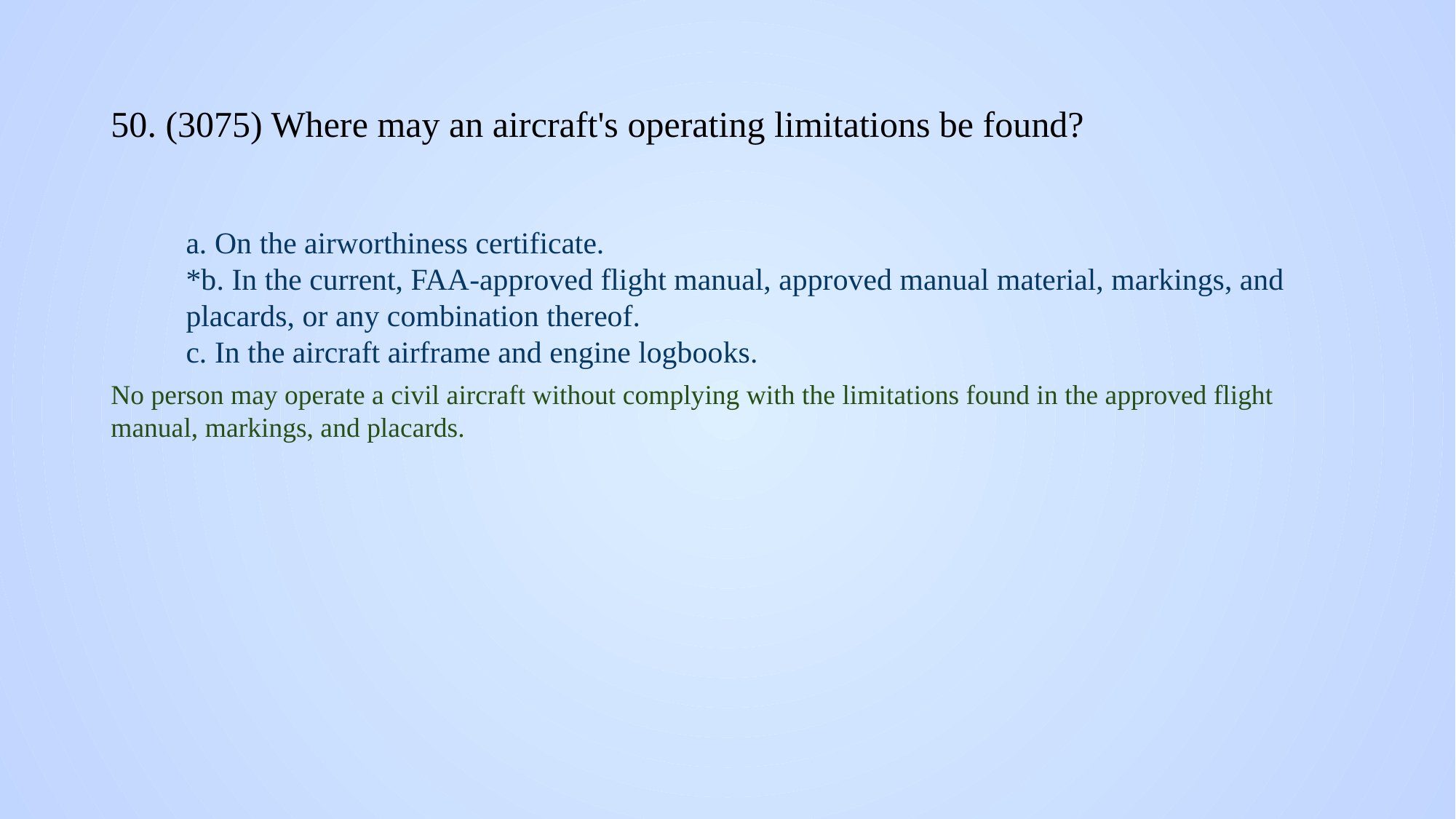

# 50. (3075) Where may an aircraft's operating limitations be found?
a. On the airworthiness certificate.
*b. In the current, FAA-approved flight manual, approved manual material, markings, and placards, or any combination thereof.
c. In the aircraft airframe and engine logbooks.
No person may operate a civil aircraft without complying with the limitations found in the approved flight manual, markings, and placards.